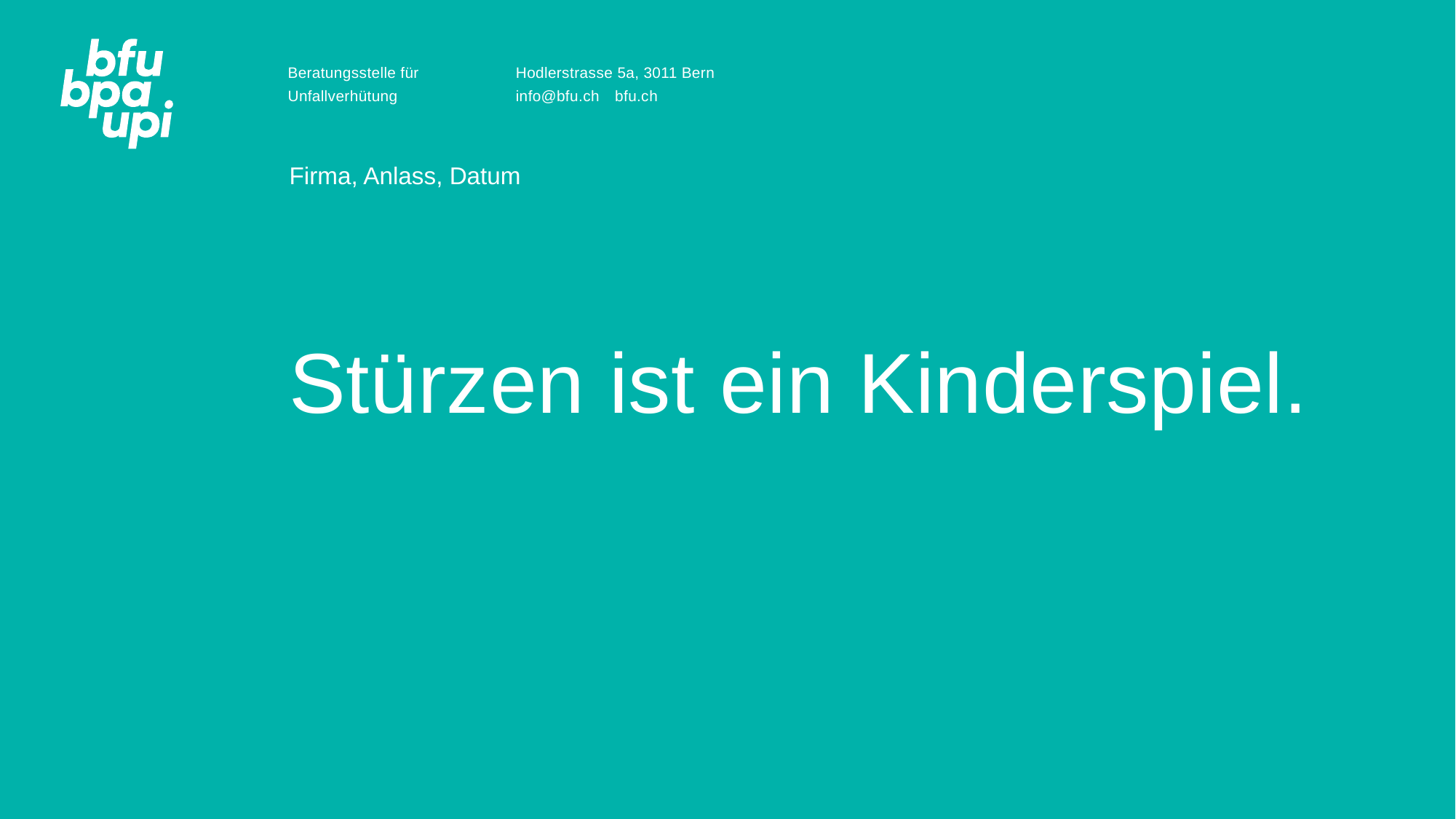

Firma, Anlass, Datum

# Stürzen ist ein Kinderspiel.